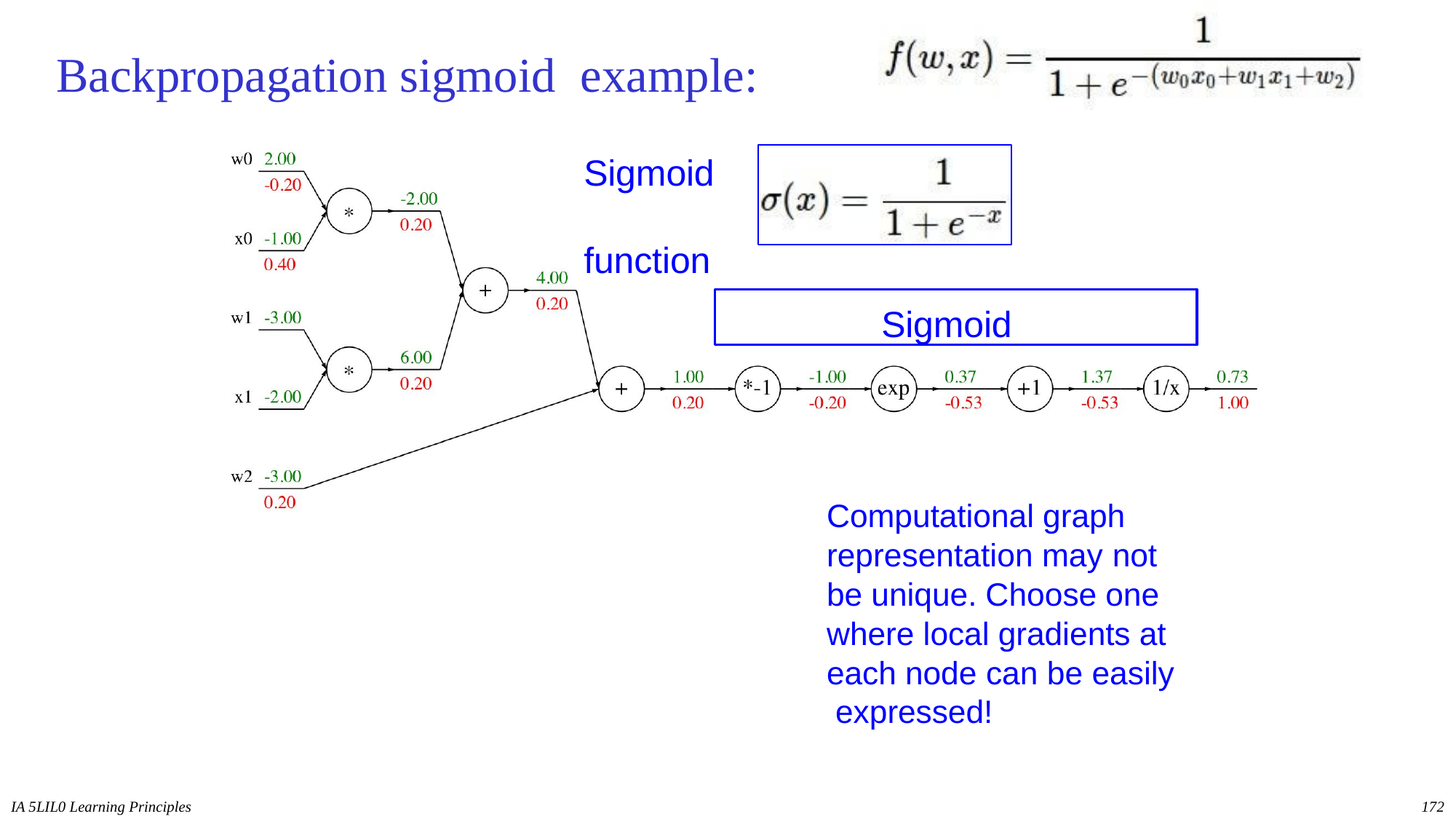

# Backpropagation sigmoid  example:

Sigmoid  function
Sigmoid

Computational graph  representation may not  be unique. Choose one  where local gradients at  each node can be easily  expressed!
IA 5LIL0 Learning Principles
172